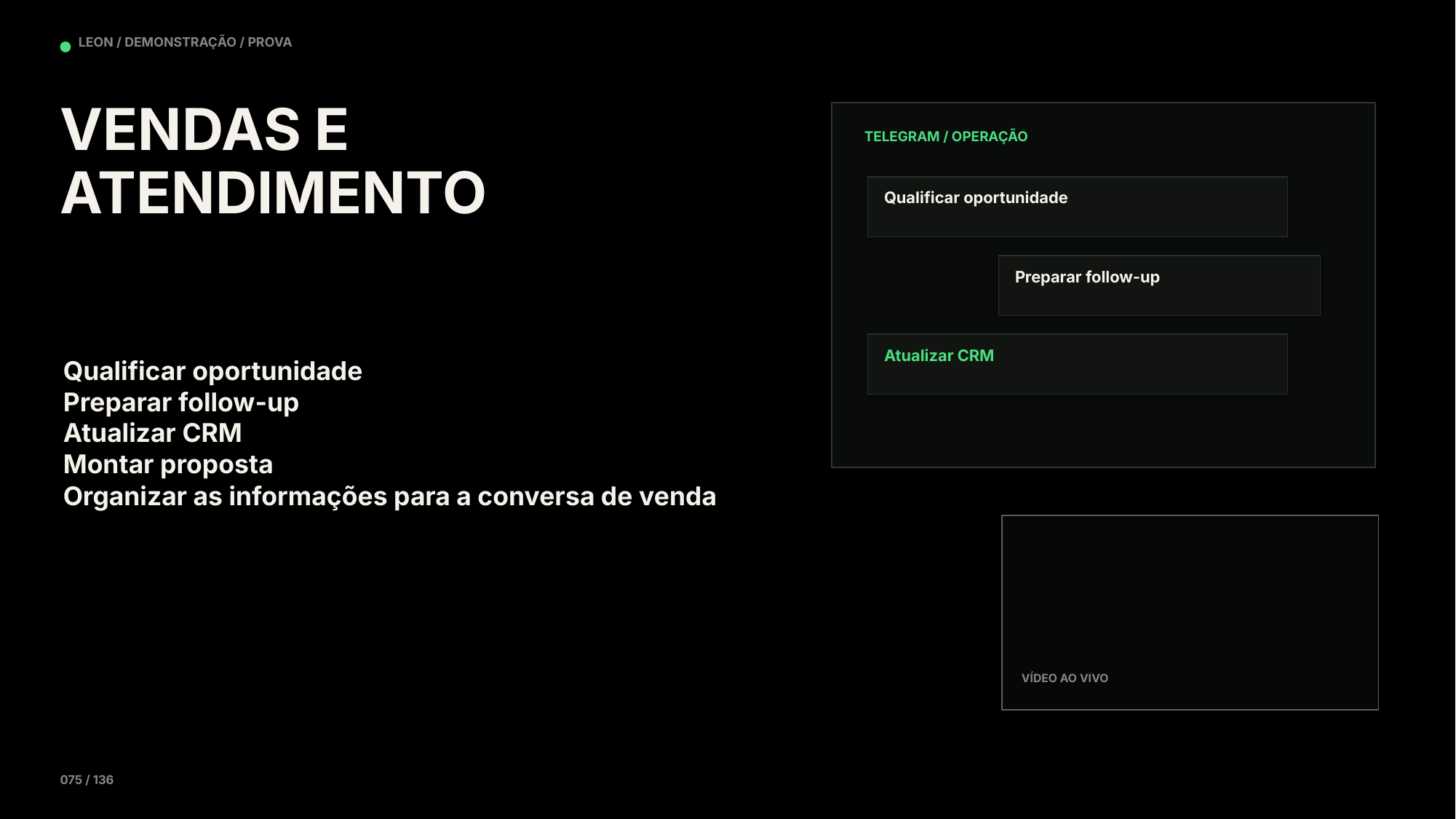

LEON / DEMONSTRAÇÃO / PROVA

VENDAS E ATENDIMENTO

TELEGRAM / OPERAÇÃO

Qualificar oportunidade

Preparar follow-up

Atualizar CRM
Qualificar oportunidade
Preparar follow-up
Atualizar CRM
Montar proposta
Organizar as informações para a conversa de venda

VÍDEO AO VIVO
075 / 136